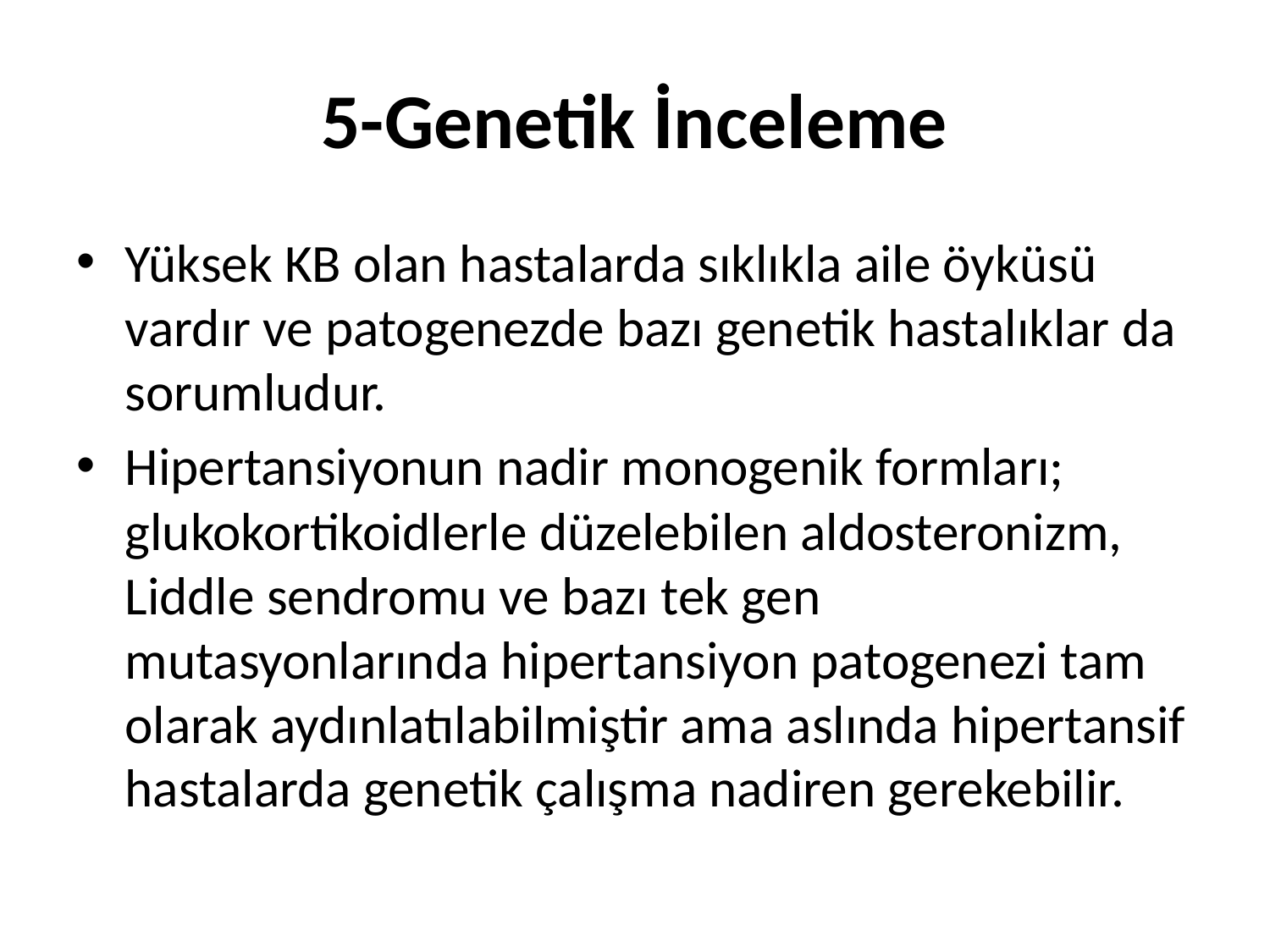

# 5-Genetik İnceleme
Yüksek KB olan hastalarda sıklıkla aile öyküsü vardır ve patogenezde bazı genetik hastalıklar da sorumludur.
Hipertansiyonun nadir monogenik formları; glukokortikoidlerle düzelebilen aldosteronizm, Liddle sendromu ve bazı tek gen mutasyonlarında hipertansiyon patogenezi tam olarak aydınlatılabilmiştir ama aslında hipertansif hastalarda genetik çalışma nadiren gerekebilir.